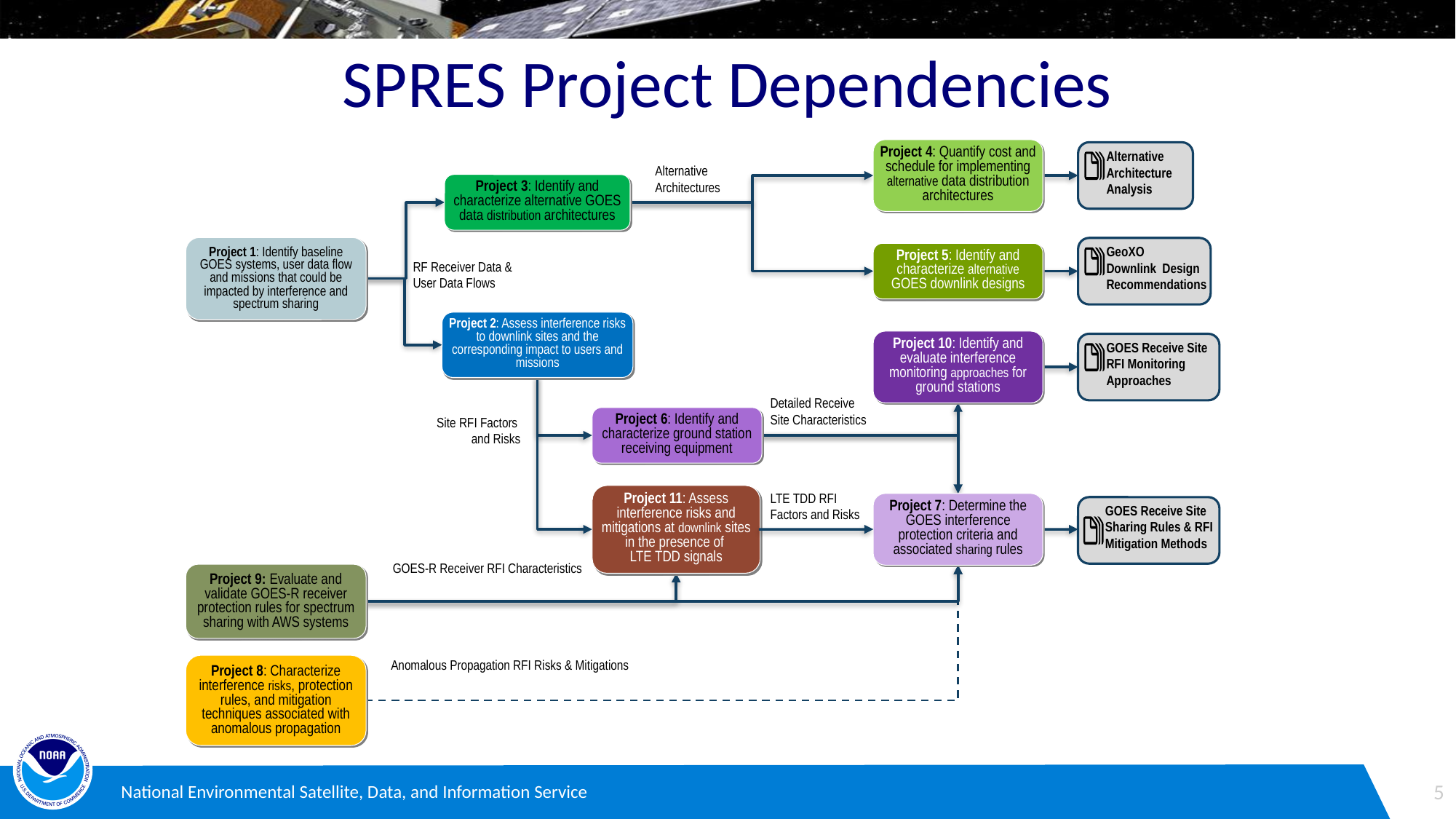

# SPRES Project Dependencies
Project 4: Quantify cost and schedule for implementing alternative data distribution architectures

Alternative Architecture
Analysis

Project 3: Identify and characterize alternative GOES data distribution architectures
Alternative
Architectures
Project 1: Identify baseline GOES systems, user data flow and missions that could be impacted by interference and spectrum sharing

GeoXO
Downlink  Design Recommendations
Project 5: Identify and characterize alternative GOES downlink designs

RF Receiver Data &
User Data Flows
Project 2: Assess interference risks to downlink sites and the corresponding impact to users and missions
Project 10: Identify and evaluate interference monitoring approaches for ground stations
GOES Receive Site
RFI Monitoring Approaches

Detailed Receive
Site Characteristics
Project 6: Identify and characterize ground station receiving equipment
Site RFI Factors
and Risks
Project 11: Assess interference risks and mitigations at downlink sites in the presence of
LTE TDD signals
LTE TDD RFI
Factors and Risks
Project 7: Determine the GOES interference protection criteria and associated sharing rules
GOES Receive Site
Sharing Rules & RFI Mitigation Methods

GOES-R Receiver RFI Characteristics
Project 9: Evaluate and validate GOES-R receiver protection rules for spectrum sharing with AWS systems
Project 8: Characterize interference risks, protection rules, and mitigation techniques associated with anomalous propagation
Anomalous Propagation RFI Risks & Mitigations